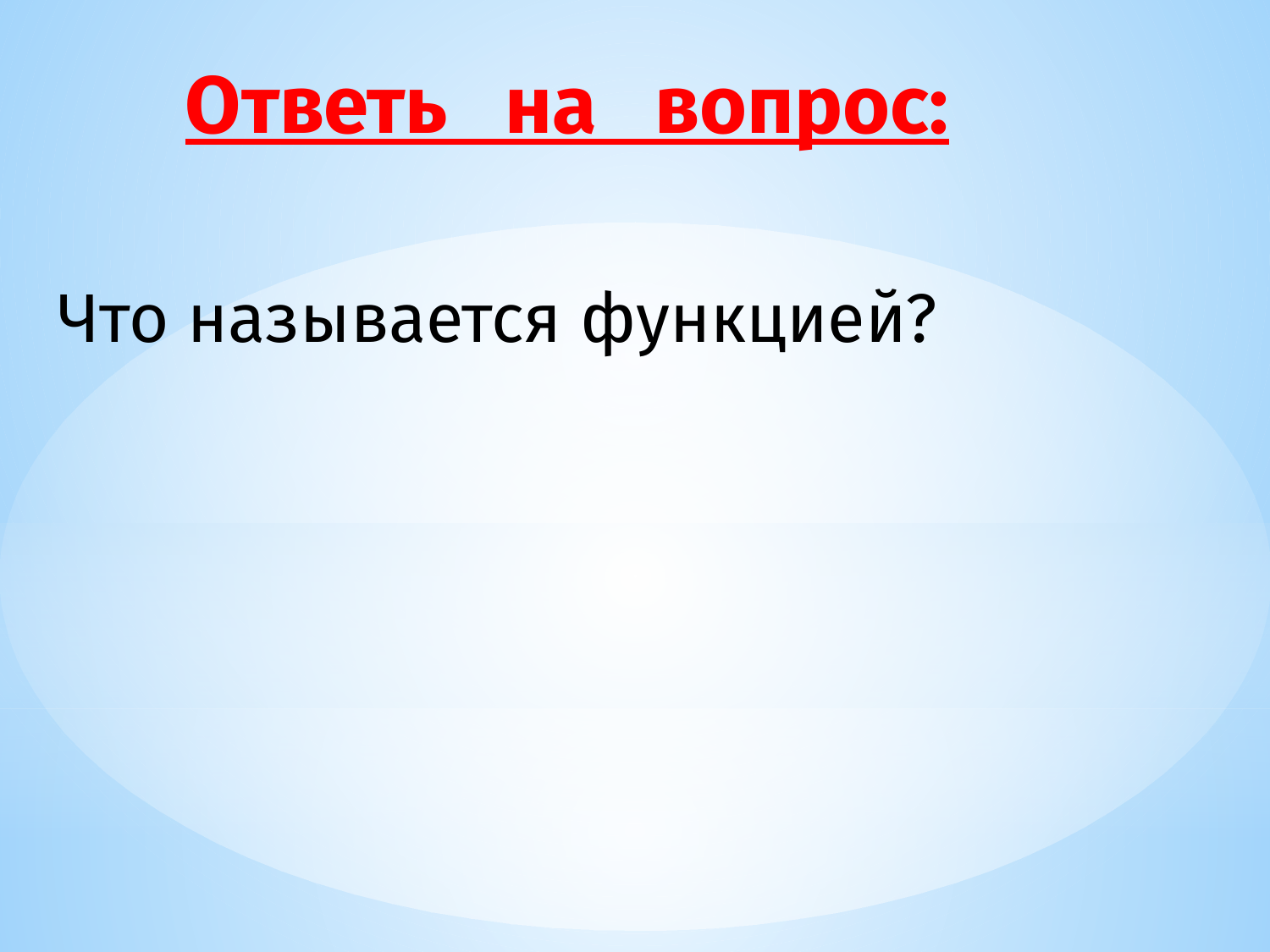

# Ответь   на   вопрос:

Что называется функцией?